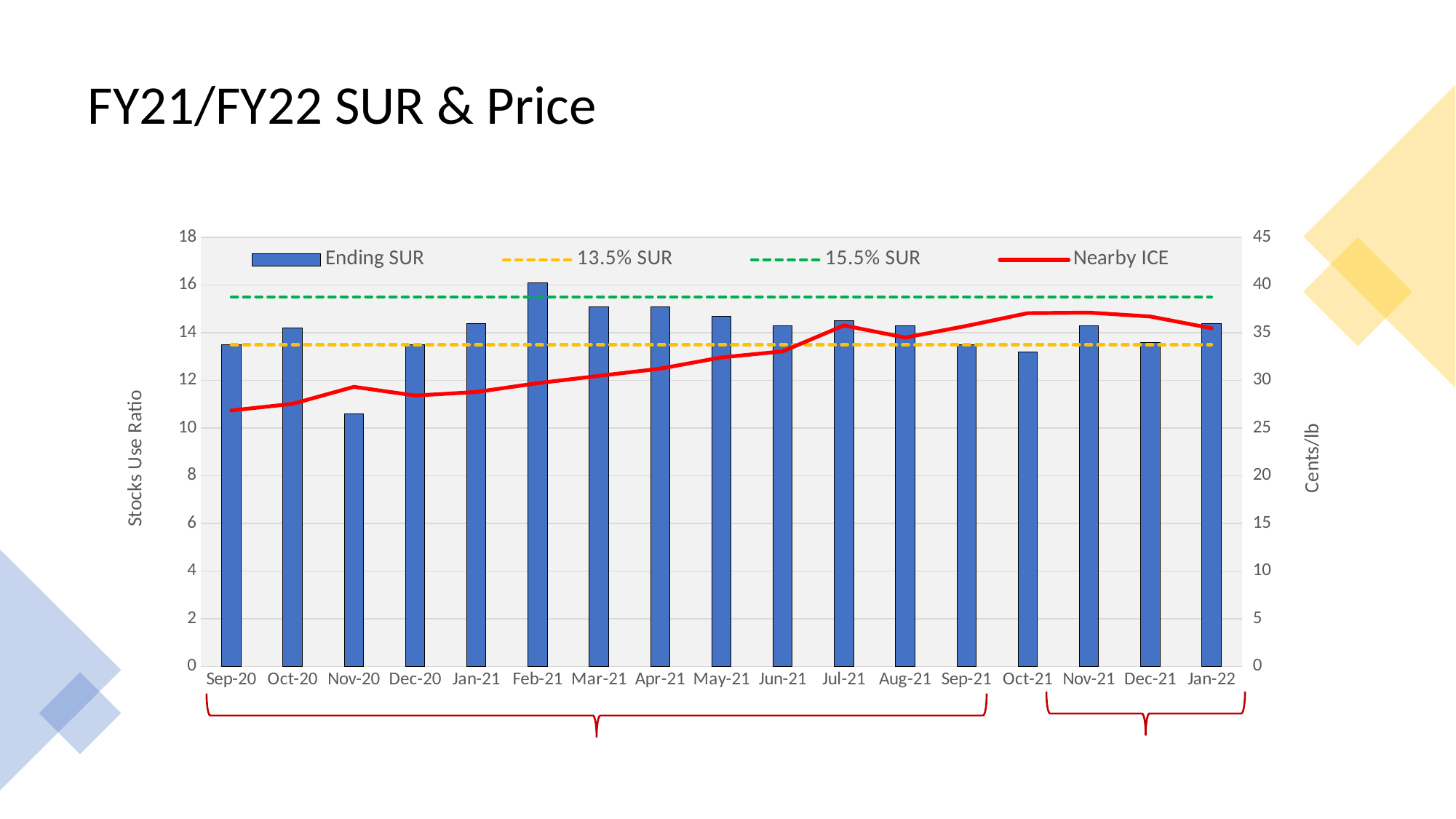

# FY21/FY22 SUR & Price

### Chart

| Category | Ending SUR | 13.5% SUR | 15.5% SUR | Nearby ICE |
|---|---|---|---|---|
| 44075 | 13.5 | 13.5 | 15.5 | 26.85 |
| 44105 | 14.2 | 13.5 | 15.5 | 27.55 |
| 44136 | 10.6 | 13.5 | 15.5 | 29.33 |
| 44166 | 13.5 | 13.5 | 15.5 | 28.42 |
| 44197 | 14.4 | 13.5 | 15.5 | 28.79 |
| 44228 | 16.1 | 13.5 | 15.5 | 29.72 |
| 44256 | 15.1 | 13.5 | 15.5 | 30.48 |
| 44287 | 15.1 | 13.5 | 15.5 | 31.24 |
| 44317 | 14.7 | 13.5 | 15.5 | 32.42 |
| 44348 | 14.3 | 13.5 | 15.5 | 33.05 |
| 44378 | 14.5 | 13.5 | 15.5 | 35.77 |
| 44409 | 14.3 | 13.5 | 15.5 | 34.5 |
| 44440 | 13.5 | 13.5 | 15.5 | 35.72 |
| 44470 | 13.2 | 13.5 | 15.5 | 37.06 |
| 44501 | 14.3 | 13.5 | 15.5 | 37.12 |
| 44531 | 13.6 | 13.5 | 15.5 | 36.71 |
| 44562 | 14.4 | 13.5 | 15.5 | 35.48 |